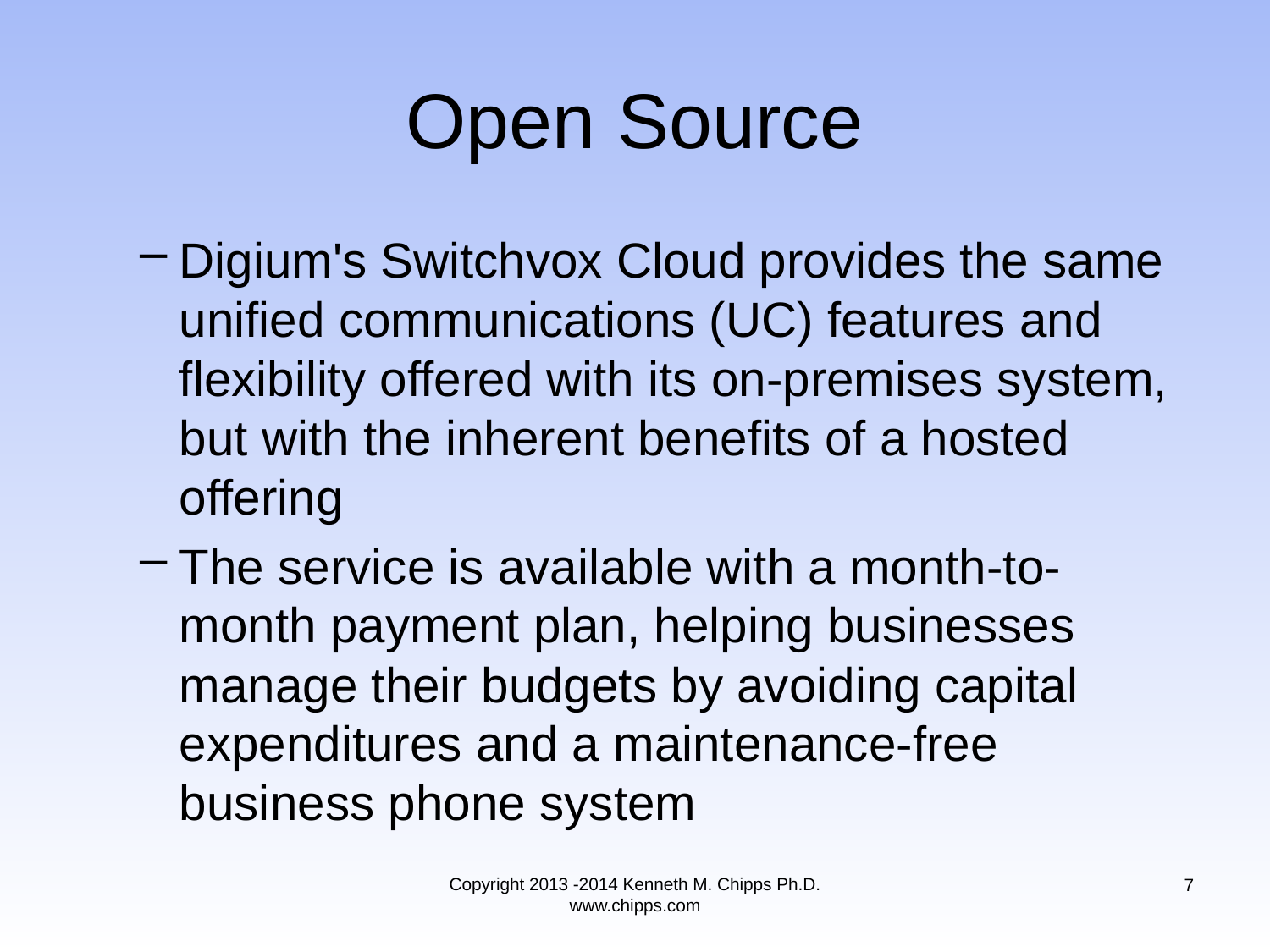

# Open Source
Digium's Switchvox Cloud provides the same unified communications (UC) features and flexibility offered with its on-premises system, but with the inherent benefits of a hosted offering
The service is available with a month-to-month payment plan, helping businesses manage their budgets by avoiding capital expenditures and a maintenance-free business phone system
Copyright 2013 -2014 Kenneth M. Chipps Ph.D. www.chipps.com
7